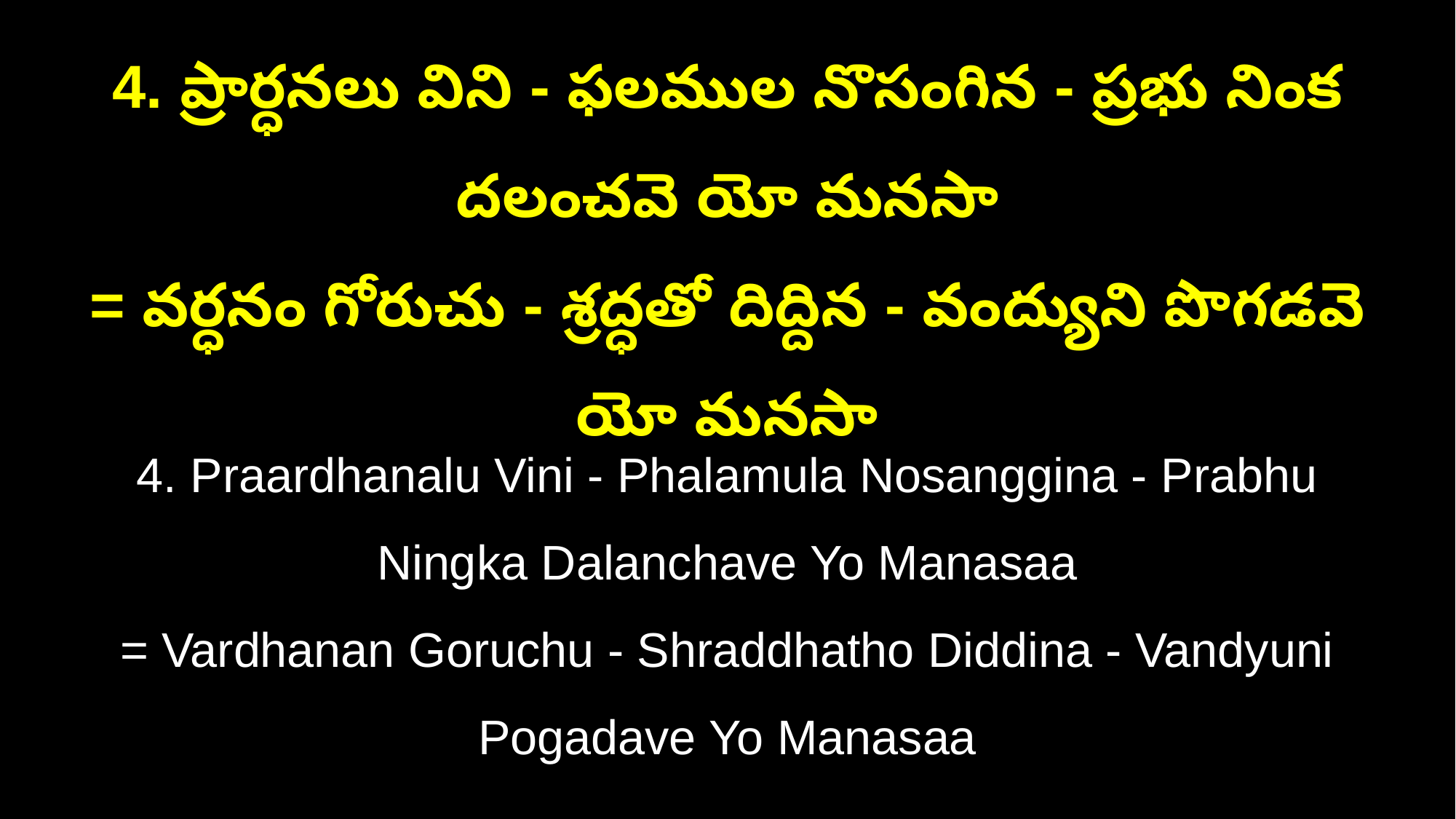

4. ప్రార్ధనలు విని - ఫలముల నొసంగిన - ప్రభు నింక దలంచవె యో మనసా
= వర్ధనం గోరుచు - శ్రద్ధతో దిద్దిన - వంద్యుని పొగడవె యో మనసా
4. Praardhanalu Vini - Phalamula Nosanggina - Prabhu Ningka Dalanchave Yo Manasaa
= Vardhanan Goruchu - Shraddhatho Diddina - Vandyuni Pogadave Yo Manasaa